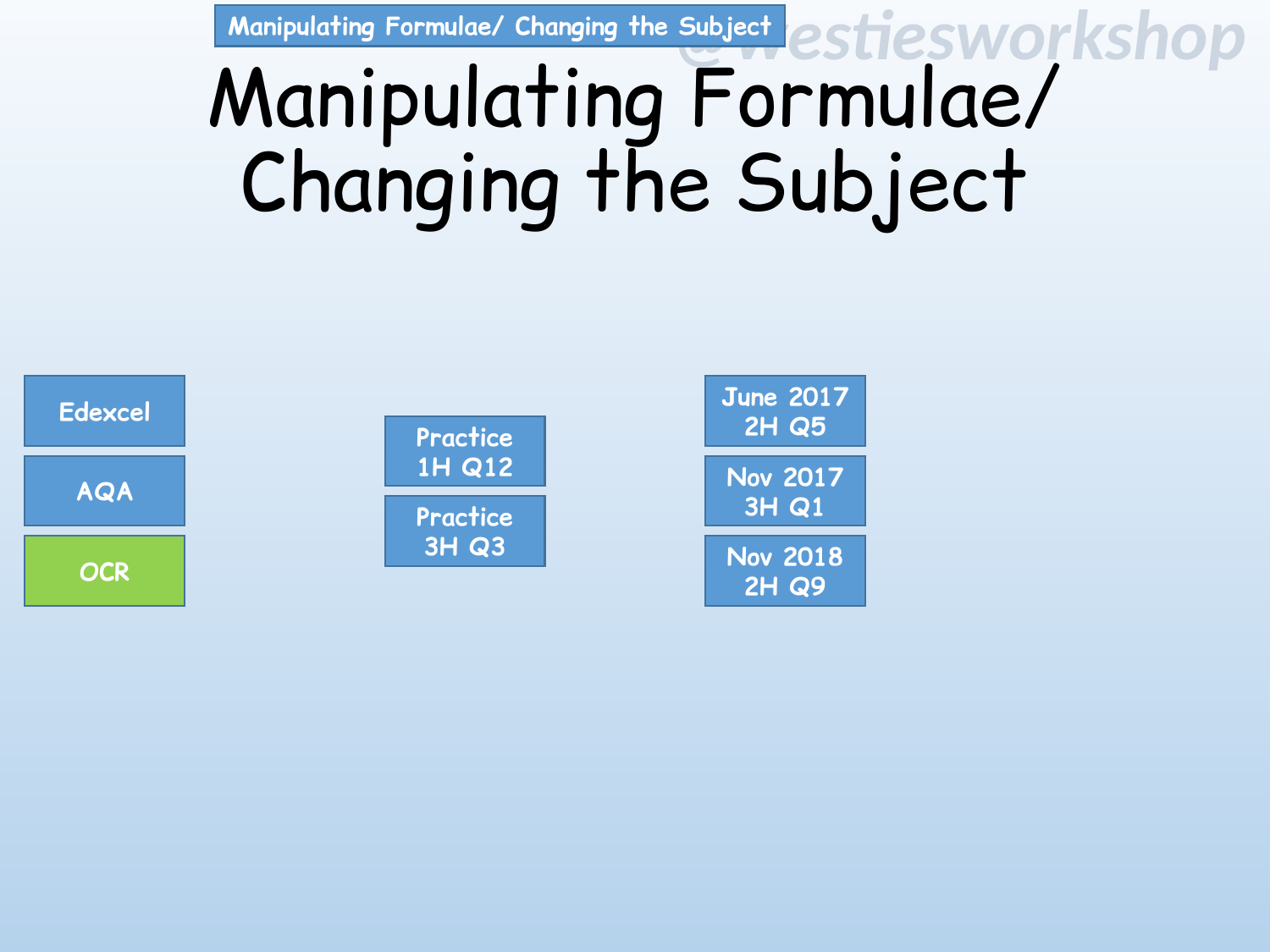

Manipulating Formulae/ Changing the Subject
# Manipulating Formulae/ Changing the Subject
June 2017
2H Q5
Edexcel
Practice
1H Q12
AQA
Nov 2017
3H Q1
Practice
3H Q3
Nov 2018
2H Q9
OCR